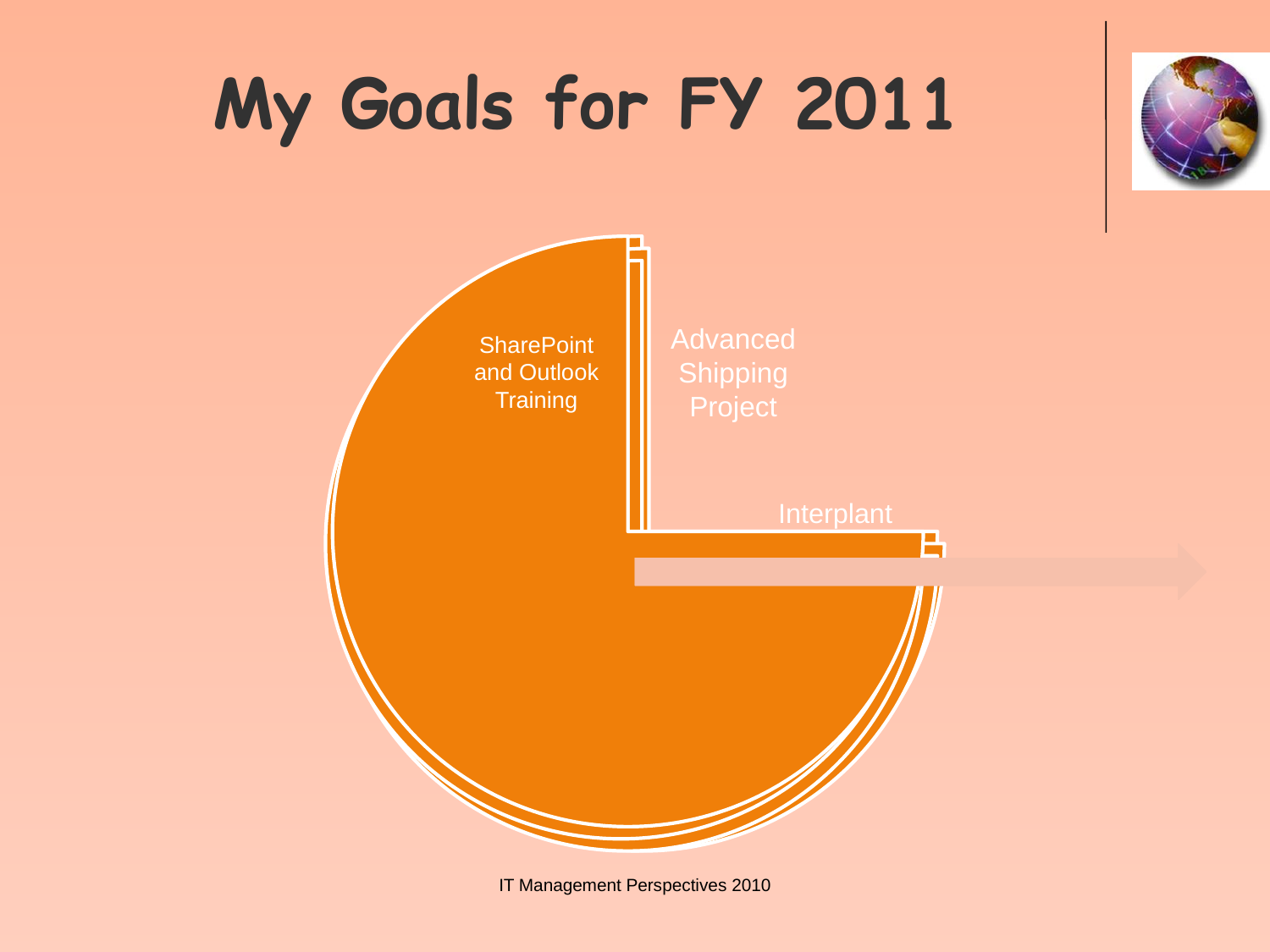

# My Goals for FY 2011
Advanced Shipping Project
Interplant Demand Module
Oracle CRM Evaluation
EDI Review, documentation and improvement
AW Forms Software
SharePoint and Outlook Training
IT Management Perspectives 2010